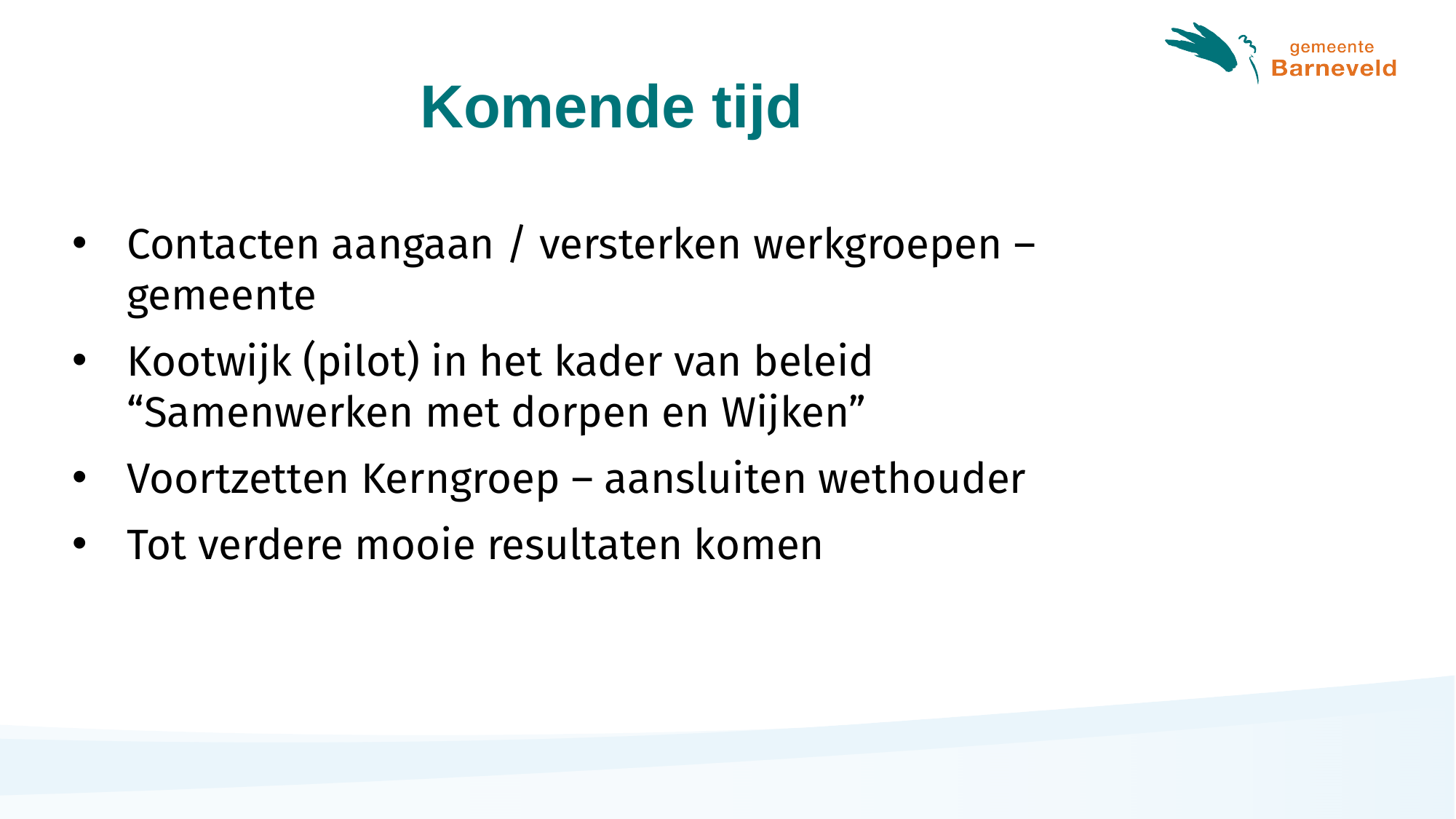

# Komende tijd
Contacten aangaan / versterken werkgroepen – gemeente
Kootwijk (pilot) in het kader van beleid “Samenwerken met dorpen en Wijken”
Voortzetten Kerngroep – aansluiten wethouder
Tot verdere mooie resultaten komen